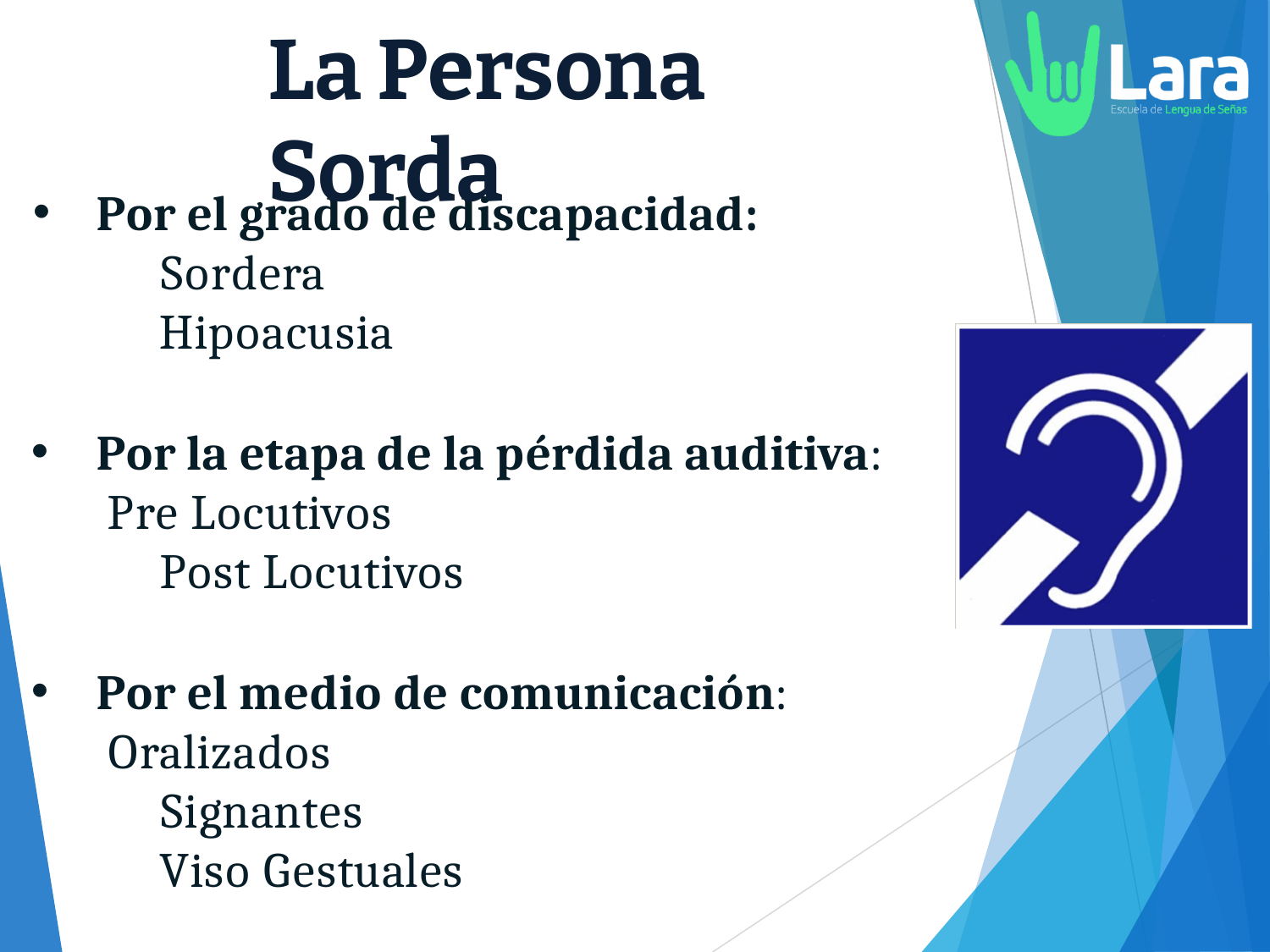

# La Persona Sorda
Por el grado de discapacidad:
Sordera  Hipoacusia

Por la etapa de la pérdida auditiva:  Pre Locutivos
Post Locutivos

Por el medio de comunicación:  Oralizados
Signantes  Viso Gestuales